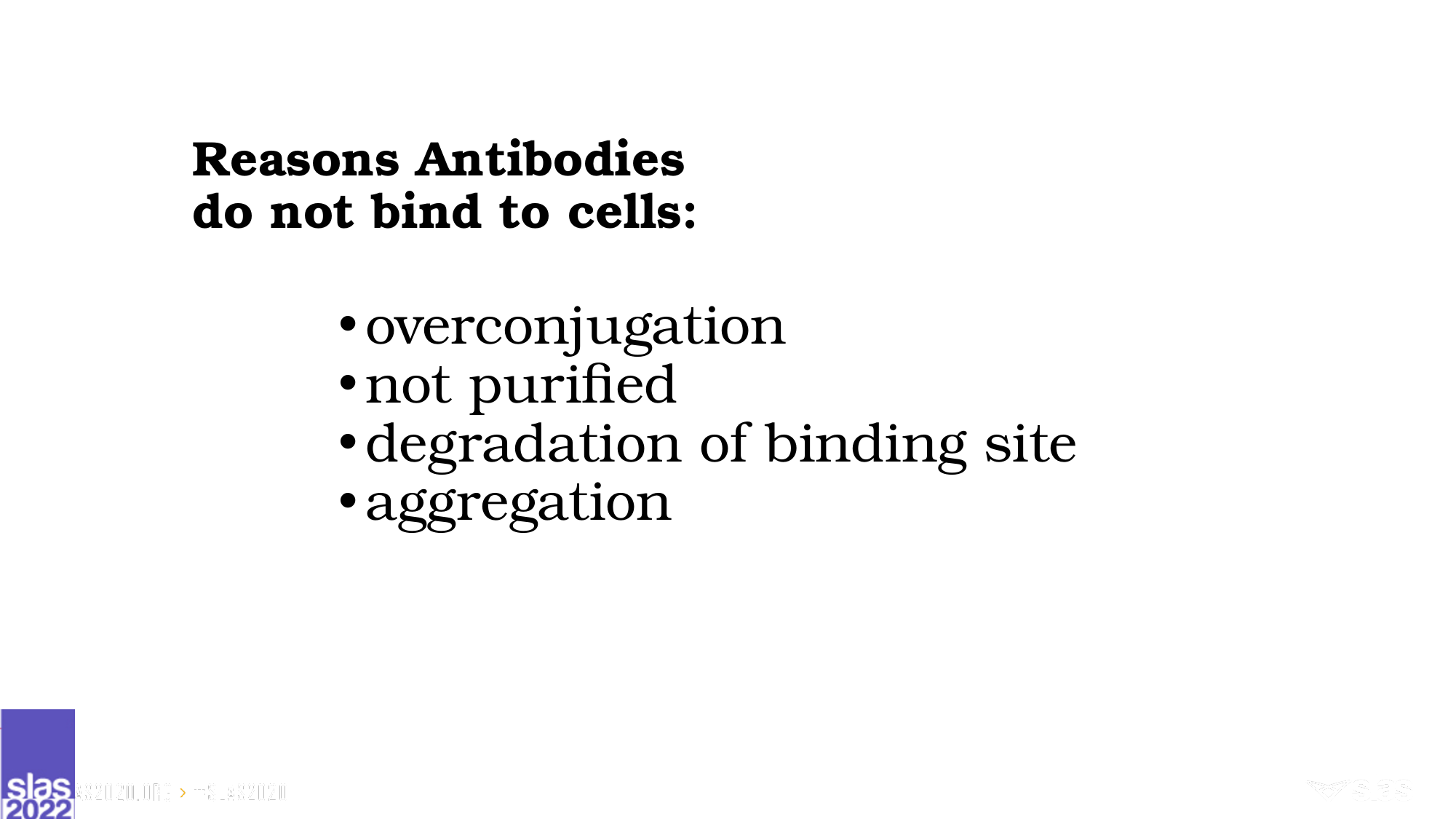

# Reasons Antibodies do not bind to cells:

overconjugation
not purified
degradation of binding site
aggregation